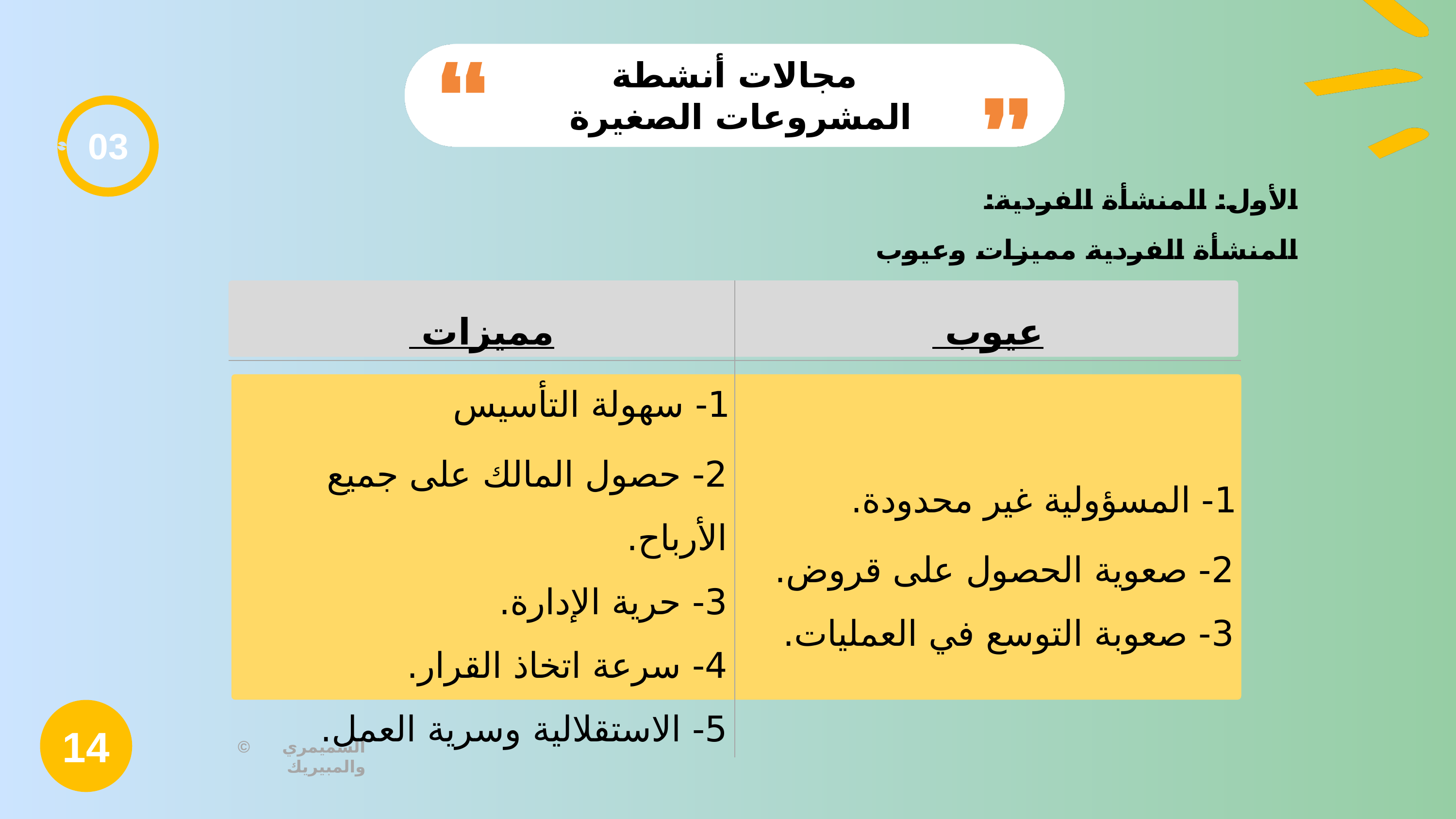

مجالات أنشطة المشروعات الصغيرة

03
الأول: المنشأة الفردية:
المنشأة الفردية مميزات وعيوب

| مميزات | عيوب |
| --- | --- |
| 1- سهولة التأسيس 2- حصول المالك على جميع الأرباح. 3- حرية الإدارة. 4- سرعة اتخاذ القرار. 5- الاستقلالية وسرية العمل. | 1- المسؤولية غير محدودة. 2- صعوية الحصول على قروض. 3- صعوبة التوسع في العمليات. |

14
©       الشميمري والمبيريك